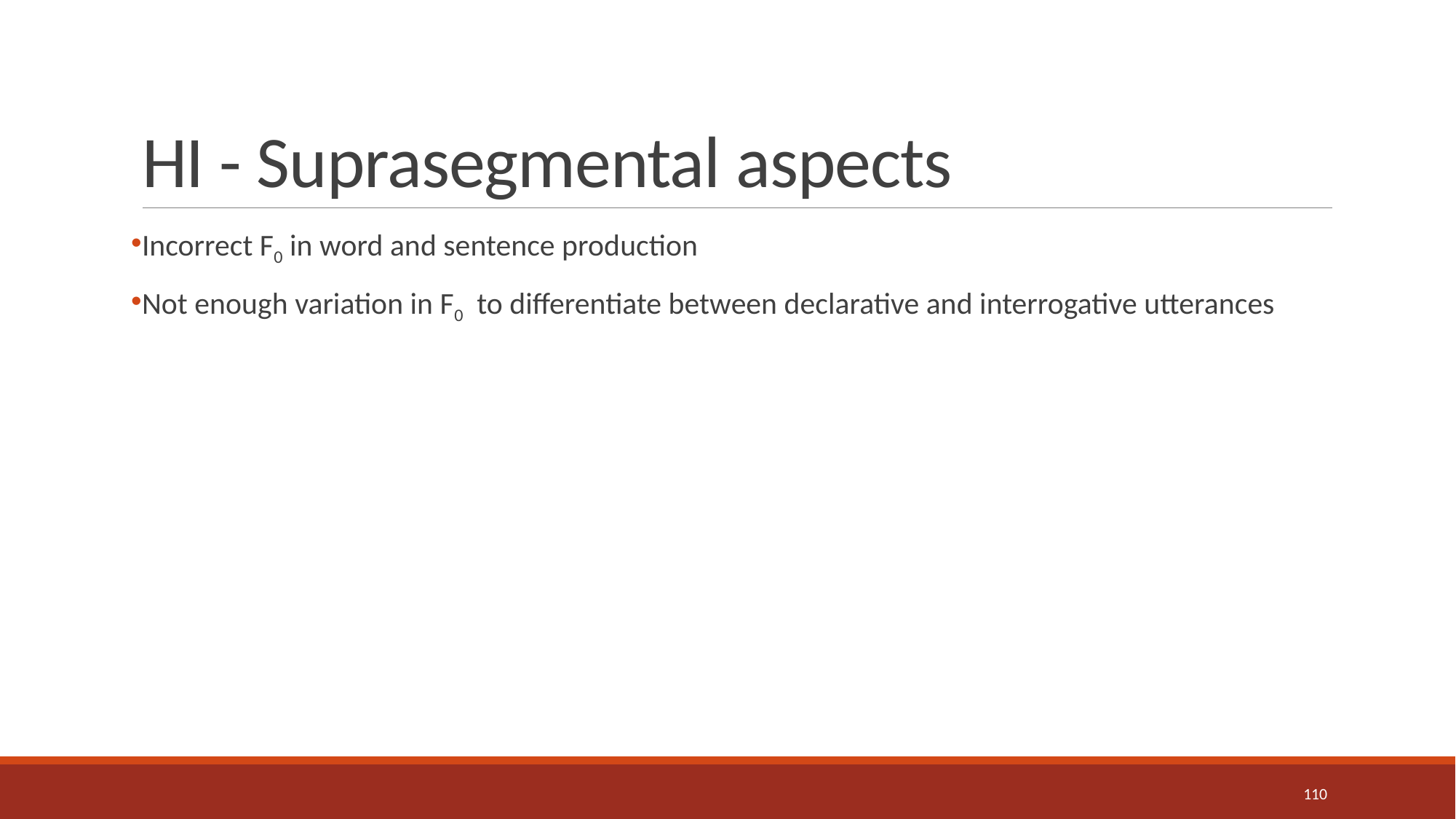

# HI - Suprasegmental aspects
Incorrect F0 in word and sentence production
Not enough variation in F0  to differentiate between declarative and interrogative utterances
110